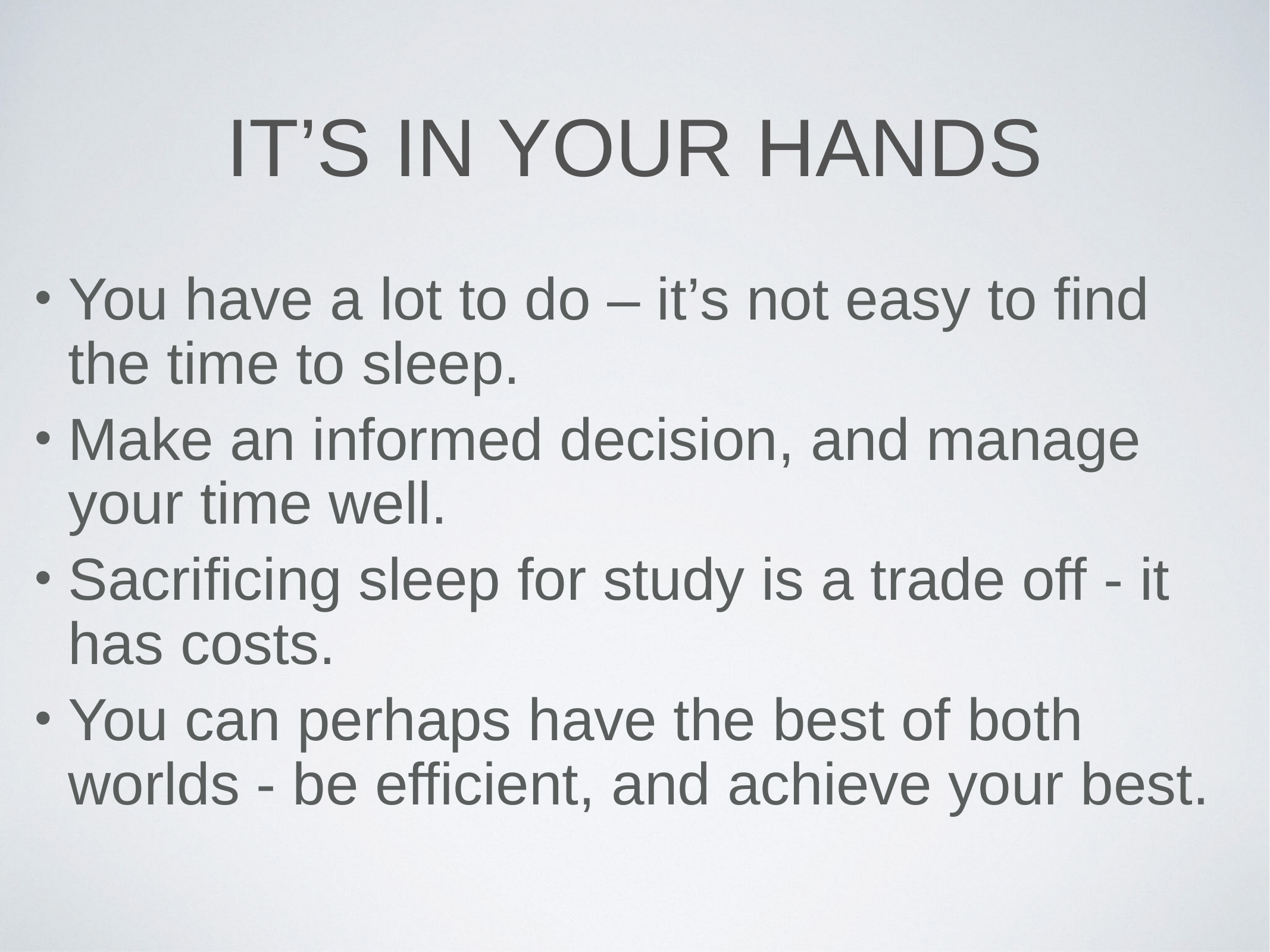

# It’s in your hands
You have a lot to do – it’s not easy to find the time to sleep.
Make an informed decision, and manage your time well.
Sacrificing sleep for study is a trade off - it has costs.
You can perhaps have the best of both worlds - be efficient, and achieve your best.